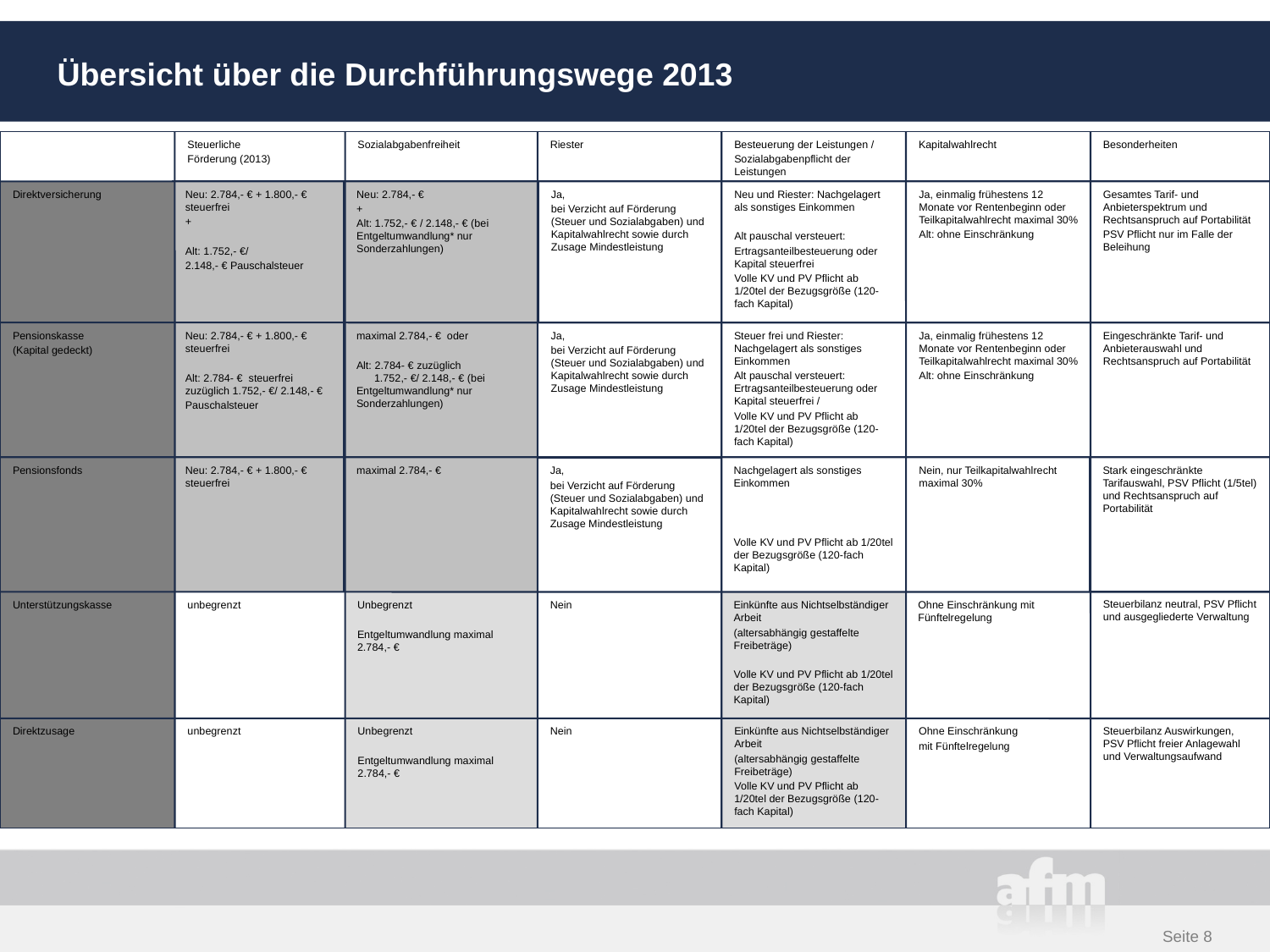

Übersicht über die Durchführungswege 2013

Steuerliche
Förderung (2013)

Sozialabgabenfreiheit

Riester

Besteuerung der Leistungen /
Sozialabgabenpflicht der Leistungen

Kapitalwahlrecht

Besonderheiten

Direktversicherung

Pensionskasse
(Kapital gedeckt)

Pensionsfonds

Unterstützungskasse

Direktzusage

Neu: 2.784,- € + 1.800,- € steuerfrei
+

Alt: 1.752,- €/
2.148,- € Pauschalsteuer
Neu: 2.784,- €
+
Alt: 1.752,- € / 2.148,- € (bei Entgeltumwandlung* nur Sonderzahlungen)
Ja,
bei Verzicht auf Förderung (Steuer und Sozialabgaben) und Kapitalwahlrecht sowie durch Zusage Mindestleistung
Neu und Riester: Nachgelagert als sonstiges Einkommen

Alt pauschal versteuert:
Ertragsanteilbesteuerung oder Kapital steuerfrei
Volle KV und PV Pflicht ab 1/20tel der Bezugsgröße (120-fach Kapital)
Ja, einmalig frühestens 12 Monate vor Rentenbeginn oder Teilkapitalwahlrecht maximal 30%
Alt: ohne Einschränkung
Gesamtes Tarif- und Anbieterspektrum und Rechtsanspruch auf Portabilität
PSV Pflicht nur im Falle der Beleihung
Neu: 2.784,- € + 1.800,- € steuerfrei

Alt: 2.784- €  steuerfrei  zuzüglich 1.752,- €/ 2.148,- €
Pauschalsteuer
maximal 2.784,- €  oder

Alt: 2.784- € zuzüglich                            1.752,- €/ 2.148,- € (bei Entgeltumwandlung* nur Sonderzahlungen)
Ja,
bei Verzicht auf Förderung (Steuer und Sozialabgaben) und Kapitalwahlrecht sowie durch Zusage Mindestleistung
Steuer frei und Riester: Nachgelagert als sonstiges Einkommen
Alt pauschal versteuert: Ertragsanteilbesteuerung oder Kapital steuerfrei /
Volle KV und PV Pflicht ab 1/20tel der Bezugsgröße (120-fach Kapital)

Ja, einmalig frühestens 12 Monate vor Rentenbeginn oder Teilkapitalwahlrecht maximal 30%
Alt: ohne Einschränkung
Eingeschränkte Tarif- und Anbieterauswahl und Rechtsanspruch auf Portabilität

Neu: 2.784,- € + 1.800,- € steuerfrei

maximal 2.784,- €
Nachgelagert als sonstiges Einkommen

Volle KV und PV Pflicht ab 1/20tel der Bezugsgröße (120-fach Kapital)

Nein, nur Teilkapitalwahlrecht maximal 30%
Stark eingeschränkte Tarifauswahl, PSV Pflicht (1/5tel) und Rechtsanspruch auf Portabilität
Ja,
bei Verzicht auf Förderung (Steuer und Sozialabgaben) und Kapitalwahlrecht sowie durch Zusage Mindestleistung
Steuerbilanz neutral, PSV Pflicht und ausgegliederte Verwaltung
unbegrenzt
Unbegrenzt

Entgeltumwandlung maximal 2.784,- €
Nein
Einkünfte aus Nichtselbständiger Arbeit
(altersabhängig gestaffelte Freibeträge)

Volle KV und PV Pflicht ab 1/20tel der Bezugsgröße (120-fach Kapital)

Ohne Einschränkung mit Fünftelregelung
unbegrenzt
Unbegrenzt

Entgeltumwandlung maximal 2.784,- €

Nein
Einkünfte aus Nichtselbständiger Arbeit
(altersabhängig gestaffelte Freibeträge)
Volle KV und PV Pflicht ab 1/20tel der Bezugsgröße (120-fach Kapital)

Ohne Einschränkung
mit Fünftelregelung
Steuerbilanz Auswirkungen, PSV Pflicht freier Anlagewahl und Verwaltungsaufwand
Seite 8